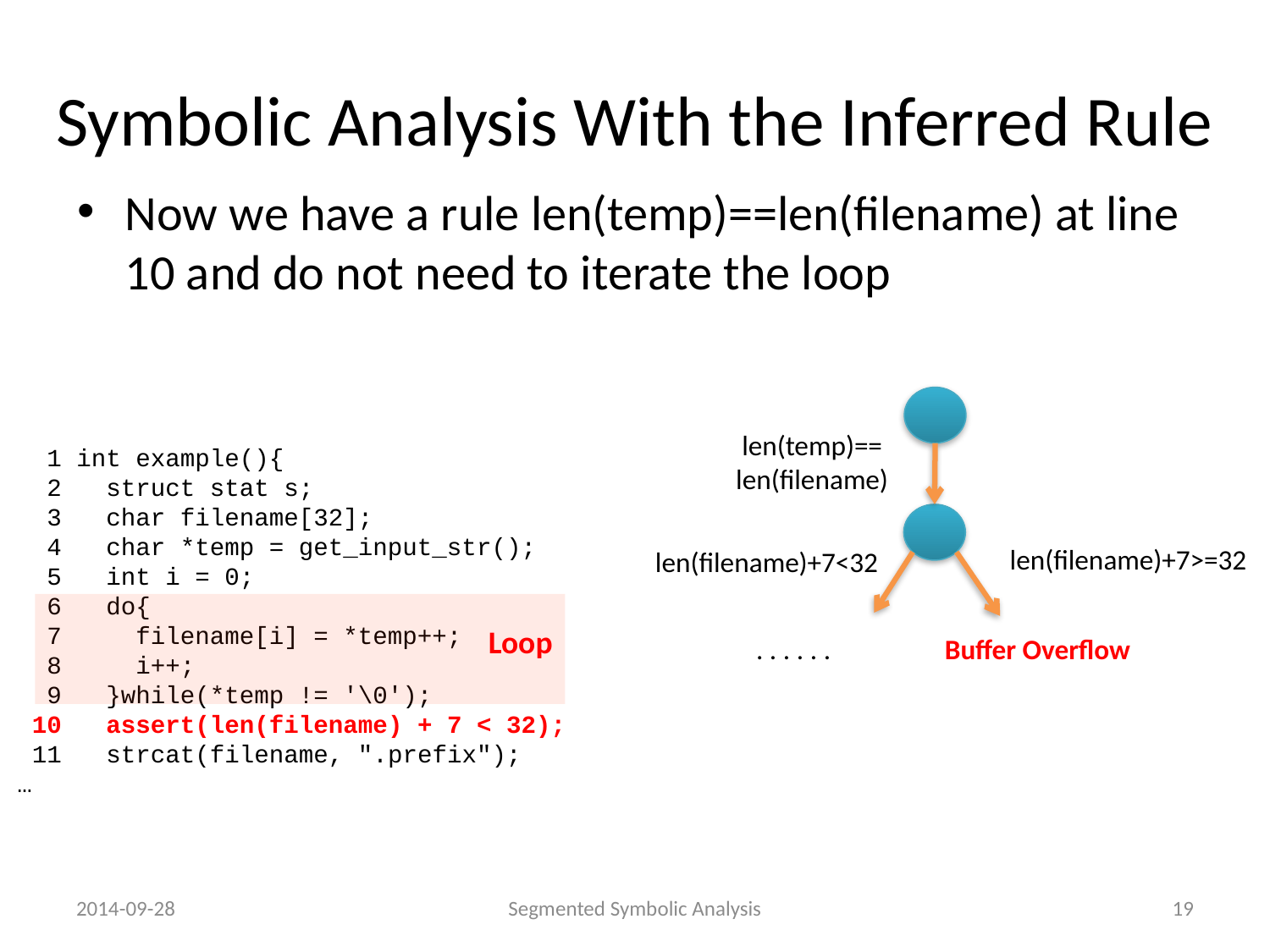

# Symbolic Analysis With the Inferred Rule
Now we have a rule len(temp)==len(filename) at line 10 and do not need to iterate the loop

len(temp)==
len(filename)
  1 int example(){
  2   struct stat s;
  3   char filename[32];
  4   char *temp = get_input_str();
  5   int i = 0;
  6   do{
  7     filename[i] = *temp++;
  8     i++;
  9   }while(*temp != '\0');
 10   assert(len(filename) + 7 < 32);
 11   strcat(filename, ".prefix");
…

len(filename)+7>=32
len(filename)+7<32

Loop
. . . . . .
Buffer Overflow
2014-09-28
Segmented Symbolic Analysis
19